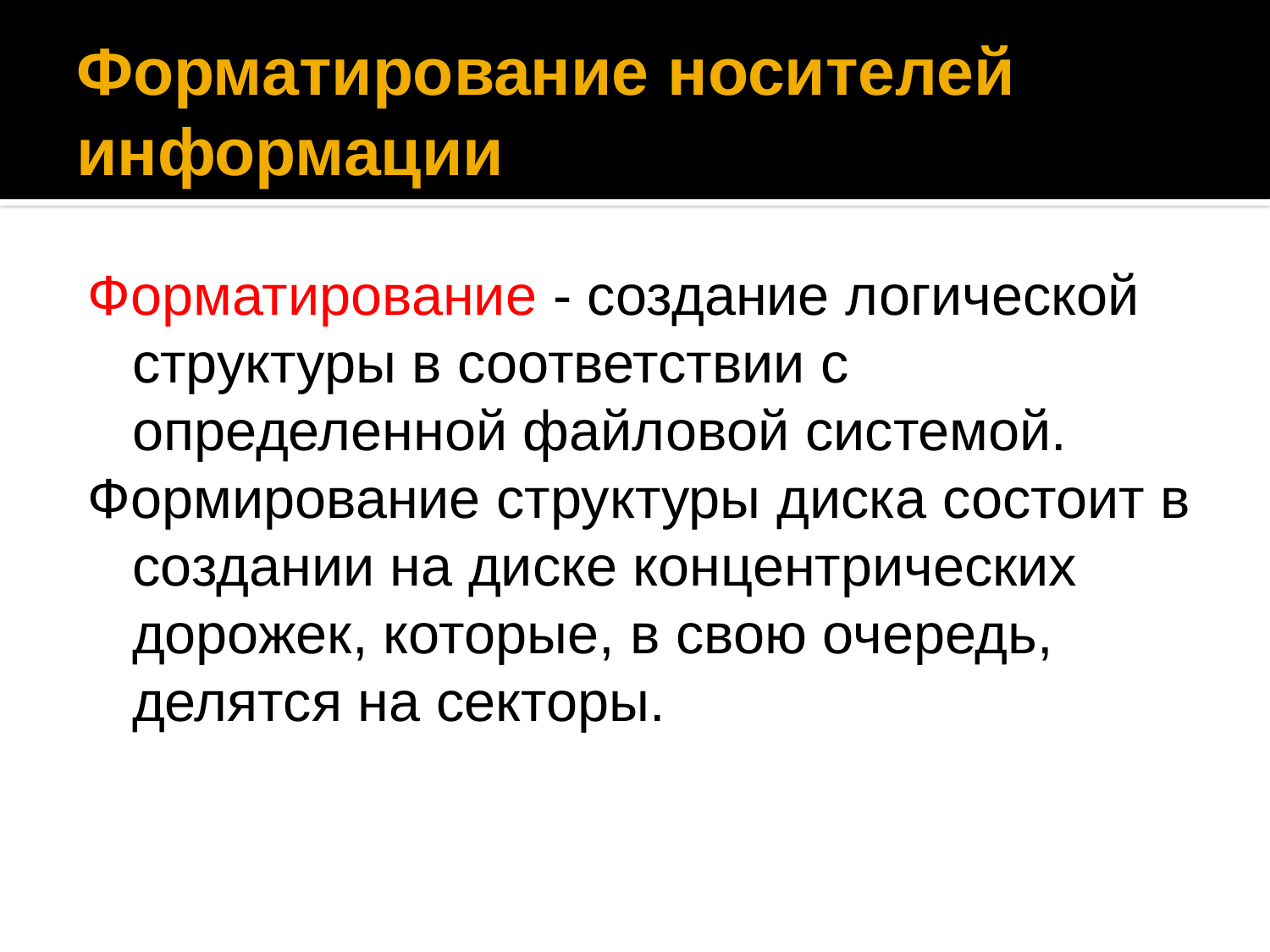

# Форматирование носителей информации
Форматирование - создание логической структуры в соответствии с определенной файловой системой.
Формирование структуры диска состоит в создании на диске концентрических дорожек, которые, в свою очередь, делятся на секторы.